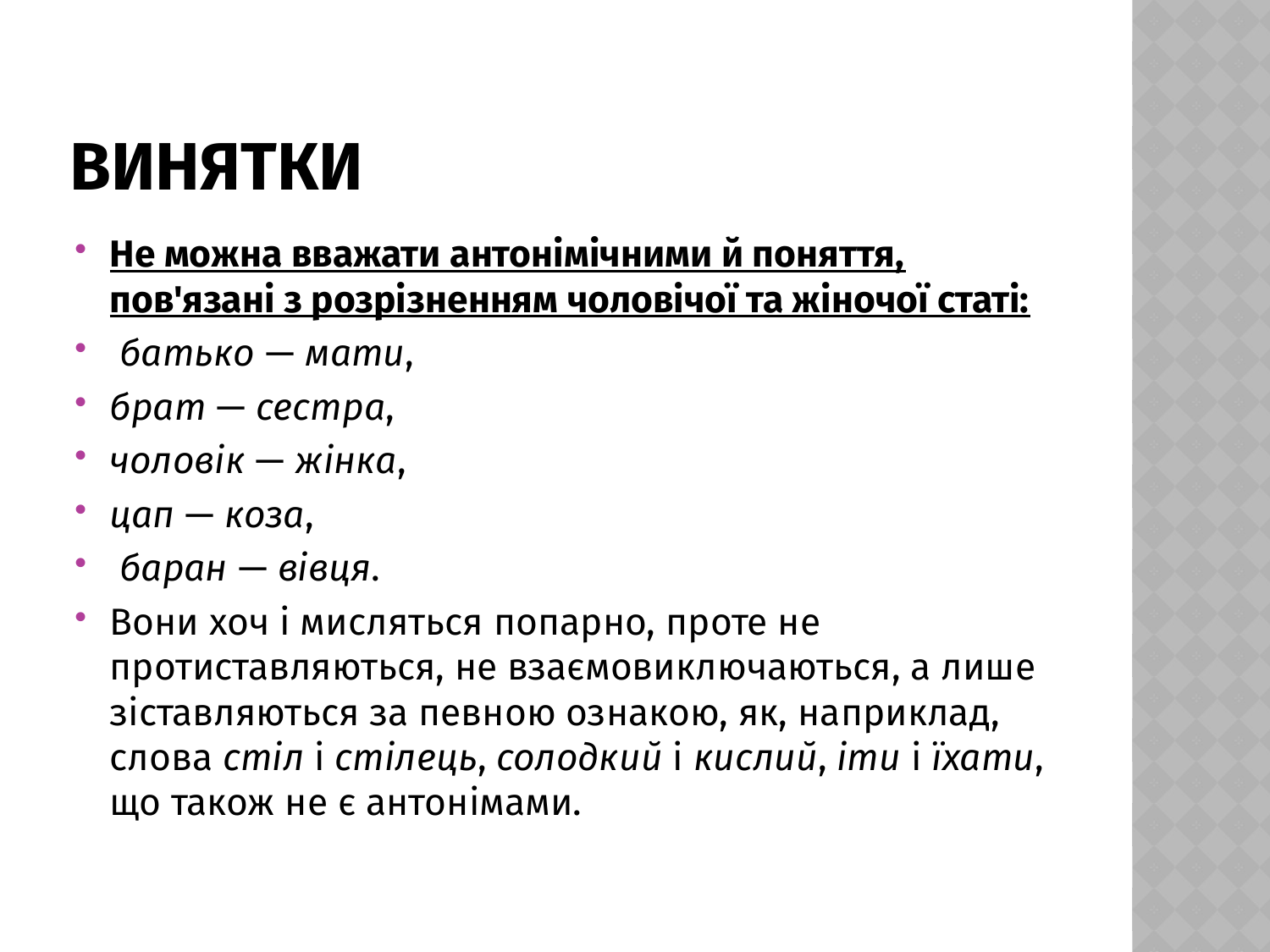

# вИНЯТКИ
Не можна вважати антонімічними й поняття, пов'язані з розрізненням чоловічої та жіночої статі:
 батько — мати,
брат — сестра,
чоловік — жінка,
цап — коза,
 баран — вівця.
Вони хоч і мисляться попарно, проте не протиставляються, не взаємовиключаються, а лише зіставляються за певною ознакою, як, наприклад, слова стіл і стілець, солодкий і кислий, іти і їхати, що також не є антонімами.